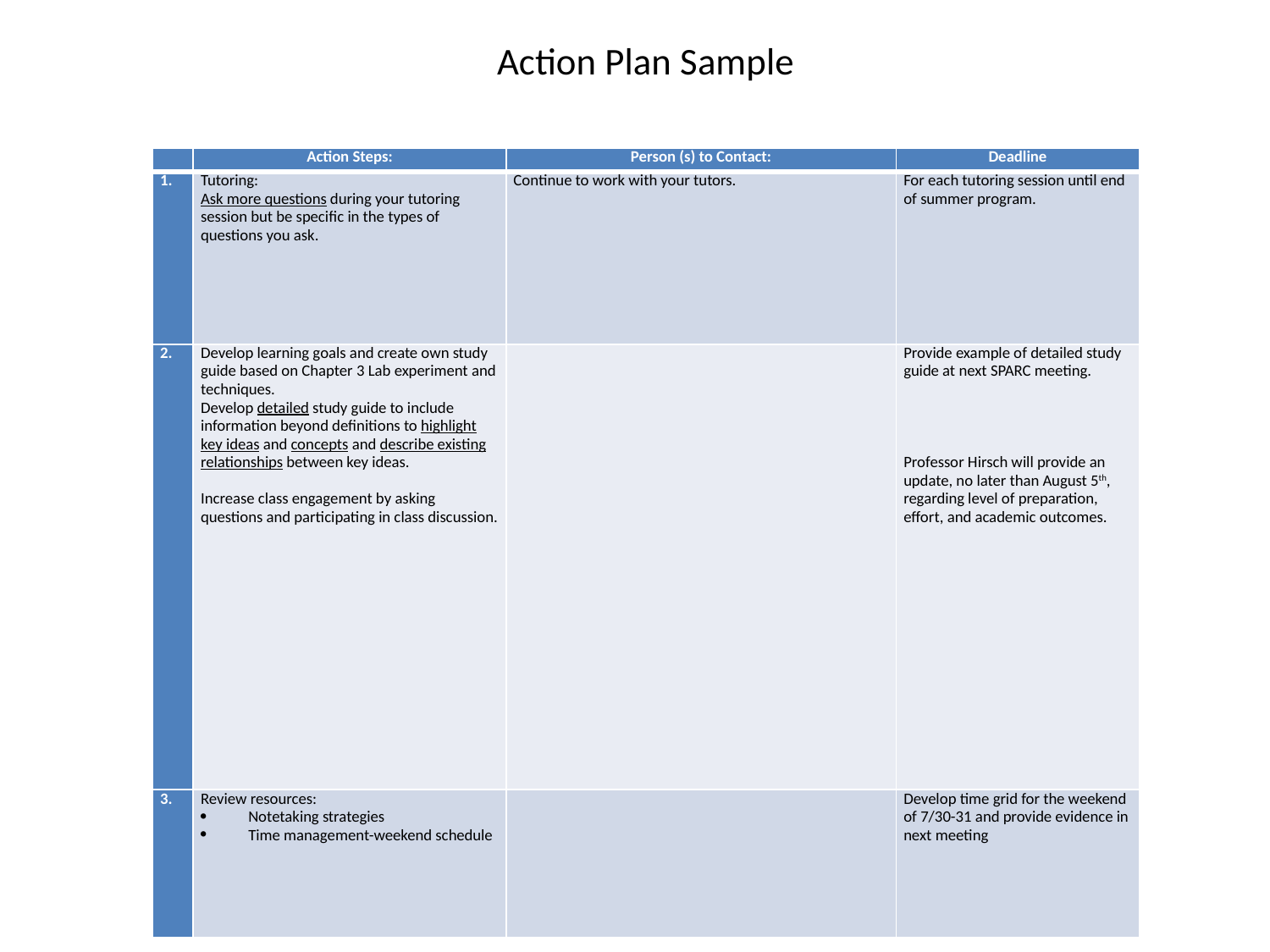

# Action Plan Sample
|  | Action Steps: | Person (s) to Contact: | Deadline |
| --- | --- | --- | --- |
| 1. | Tutoring: Ask more questions during your tutoring session but be specific in the types of questions you ask. | Continue to work with your tutors. | For each tutoring session until end of summer program. |
| 2. | Develop learning goals and create own study guide based on Chapter 3 Lab experiment and techniques. Develop detailed study guide to include information beyond definitions to highlight key ideas and concepts and describe existing relationships between key ideas.   Increase class engagement by asking questions and participating in class discussion. |  | Provide example of detailed study guide at next SPARC meeting.         Professor Hirsch will provide an update, no later than August 5th, regarding level of preparation, effort, and academic outcomes. |
| 3. | Review resources: Notetaking strategies Time management-weekend schedule |  | Develop time grid for the weekend of 7/30-31 and provide evidence in next meeting |